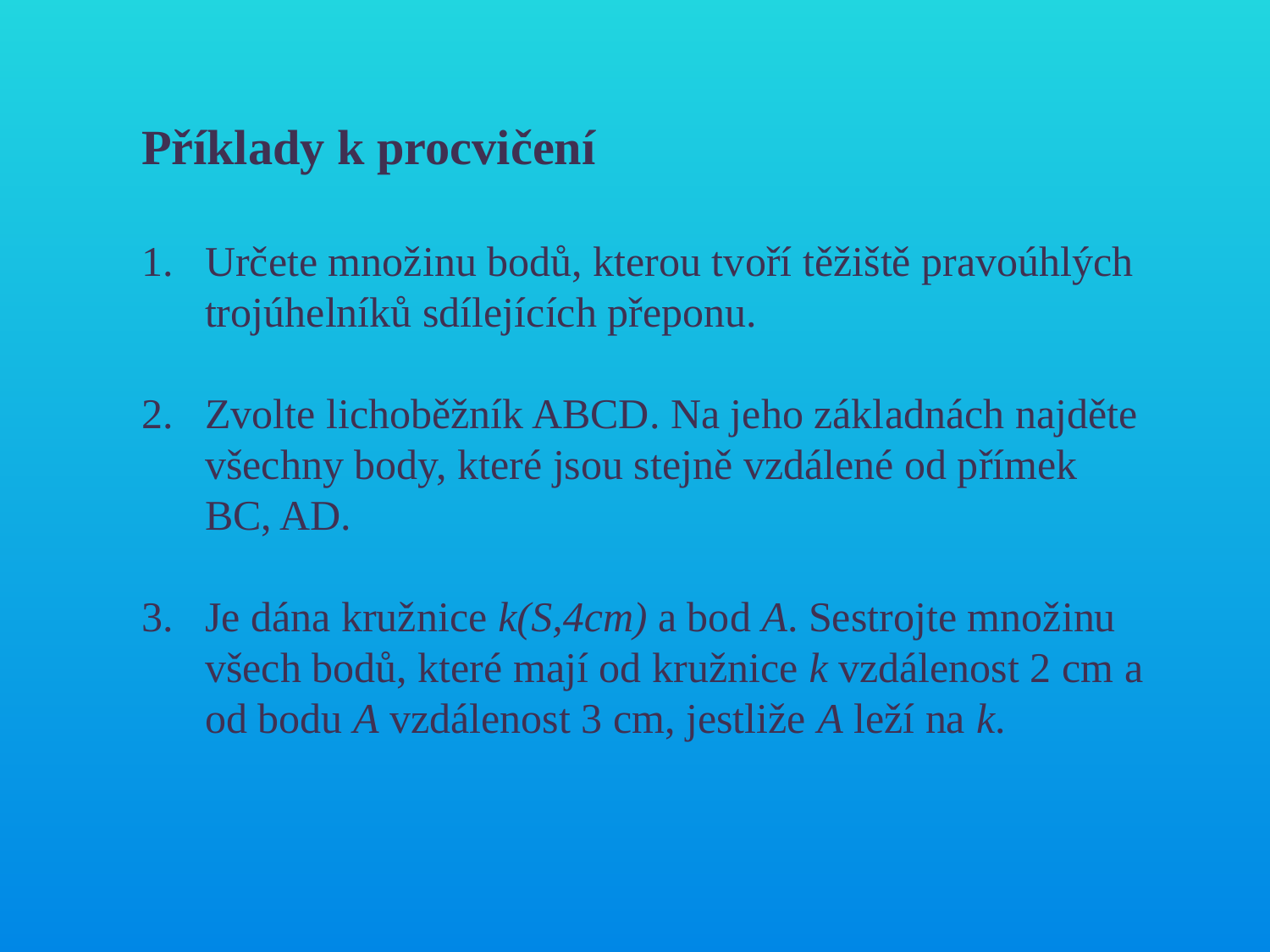

Příklady k procvičení

Určete množinu bodů, kterou tvoří těžiště pravoúhlých trojúhelníků sdílejících přeponu.

2.   Zvolte lichoběžník ABCD. Na jeho základnách najděte
      všechny body, které jsou stejně vzdálené od přímek
      BC, AD.

Je dána kružnice k(S,4cm) a bod A. Sestrojte množinu
      všech bodů, které mají od kružnice k vzdálenost 2 cm a od bodu A vzdálenost 3 cm, jestliže A leží na k.